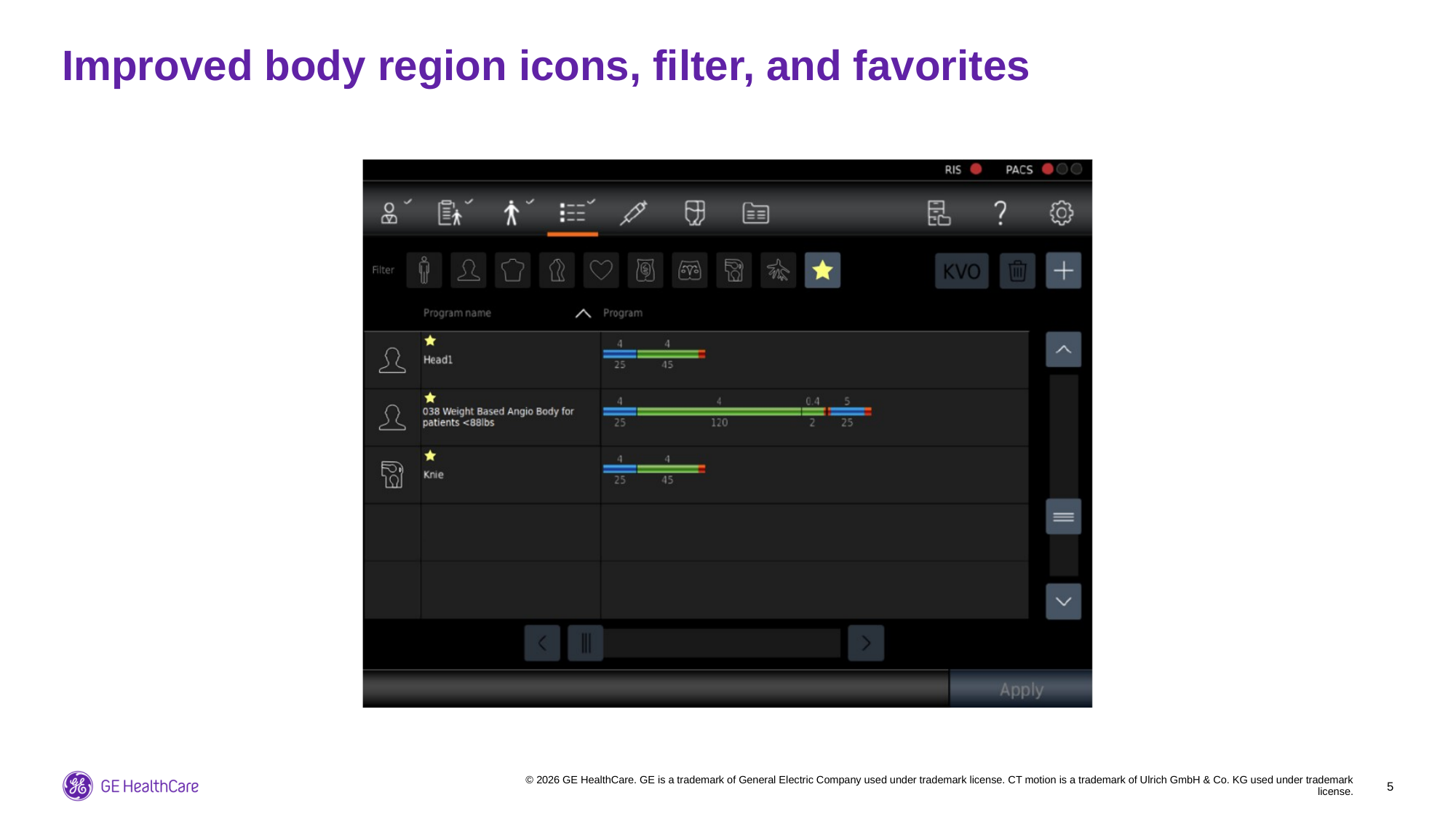

# Improved body region icons, filter, and favorites

5